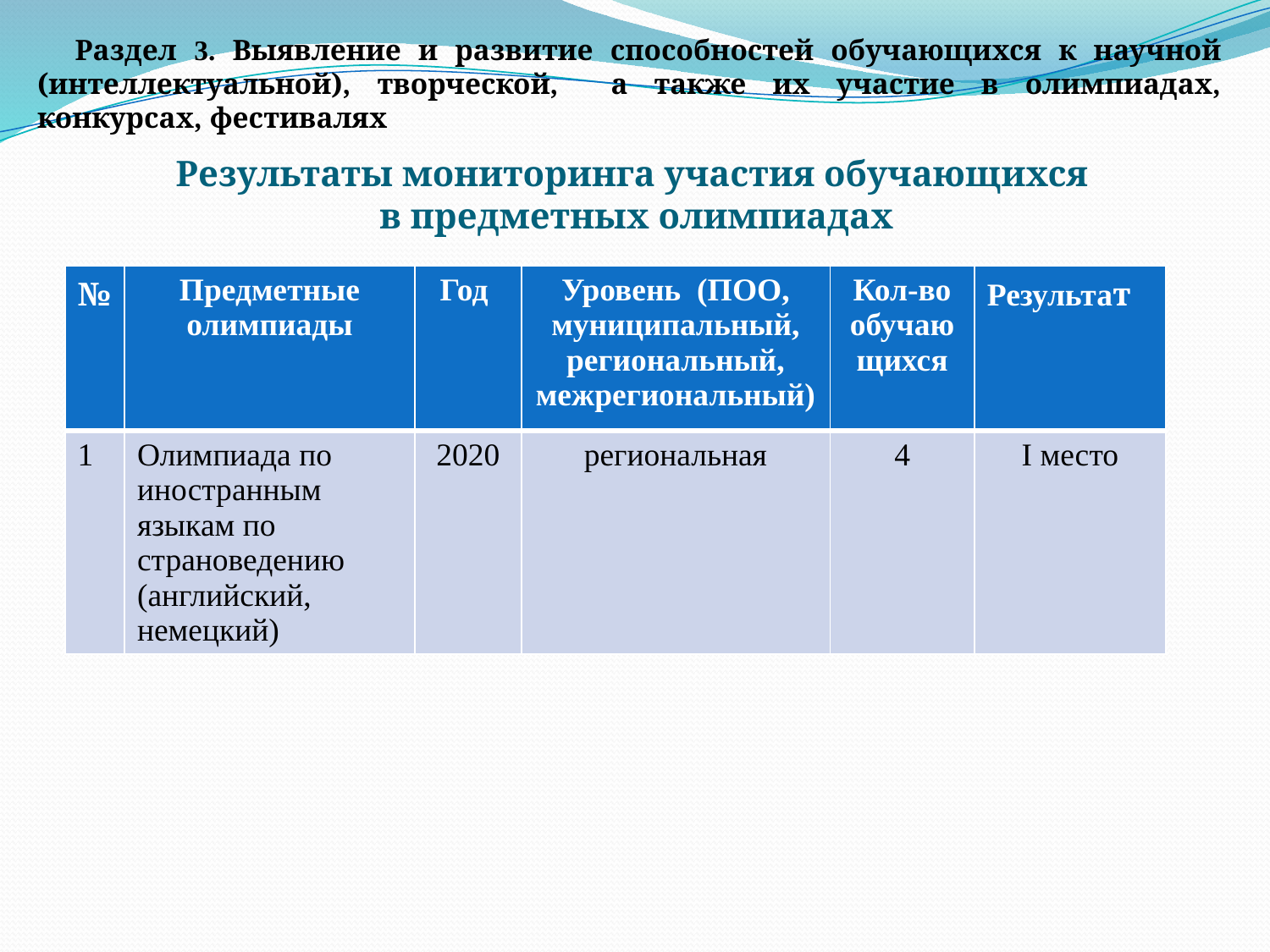

Раздел 3. Выявление и развитие способностей обучающихся к научной (интеллектуальной), творческой,  а также их участие в олимпиадах, конкурсах, фестивалях
# Результаты мониторинга участия обучающихся в предметных олимпиадах
| № | Предметные олимпиады | Год | Уровень (ПОО, муниципальный, региональный, межрегиональный) | Кол-во обучающихся | Результат |
| --- | --- | --- | --- | --- | --- |
| 1 | Олимпиада по иностранным языкам по страноведению (английский, немецкий) | 2020 | региональная | 4 | I место |